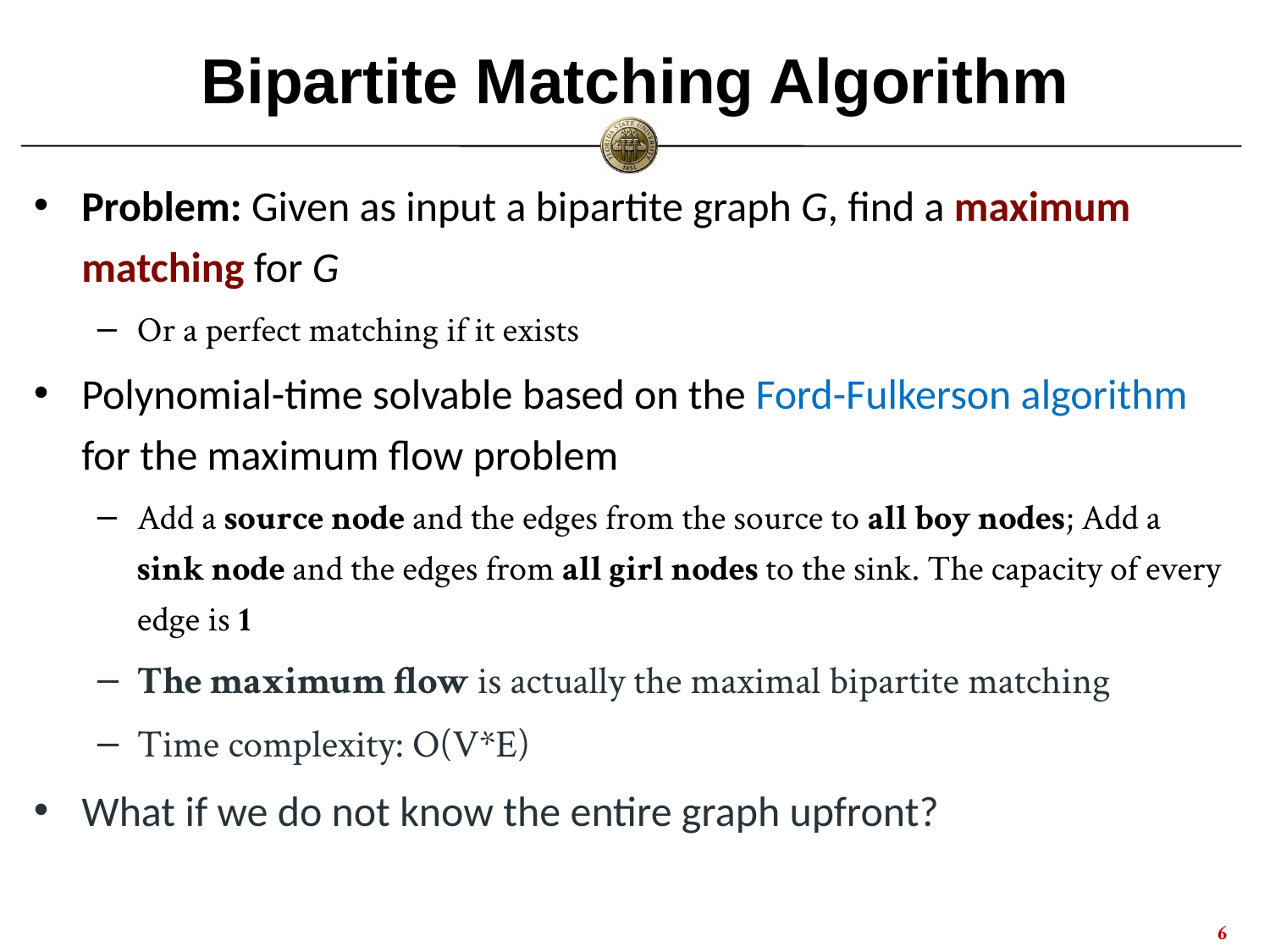

# Bipartite Matching Algorithm
Problem: Given as input a bipartite graph G, find a maximum matching for G
Or a perfect matching if it exists
Polynomial-time solvable based on the Ford-Fulkerson algorithm for the maximum flow problem
Add a source node and the edges from the source to all boy nodes; Add a sink node and the edges from all girl nodes to the sink. The capacity of every edge is 1
The maximum flow is actually the maximal bipartite matching
Time complexity: O(V*E)
What if we do not know the entire graph upfront?

6